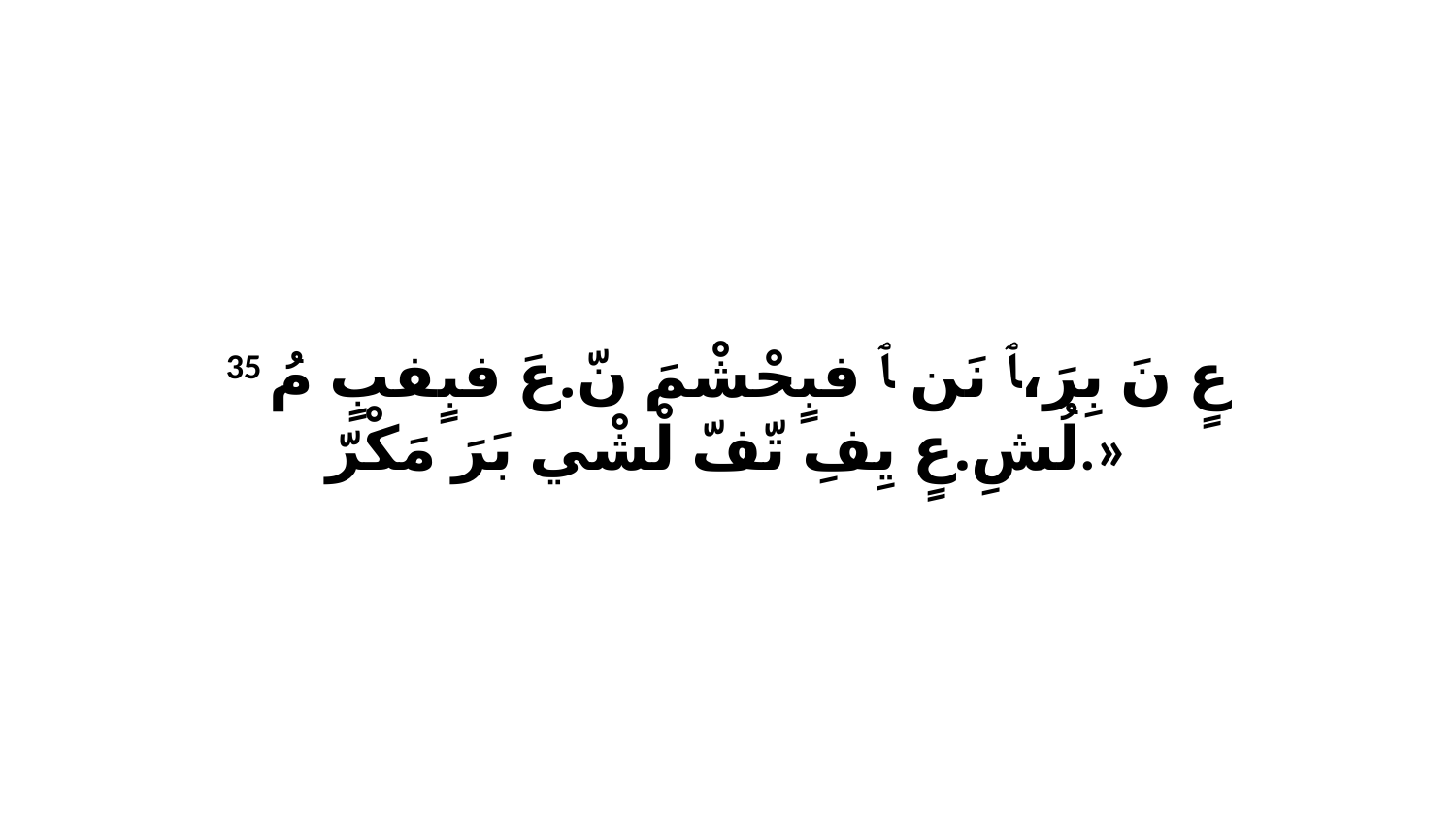

35 عٍ نَ بِرَ،ﭑ نَن ﭑ فبٍحْشْمَ نّ.عَ فبٍفبٍ مُ لُشِ.عٍ يِفِ تّفّ لْشْي بَرَ مَكْرّ.»